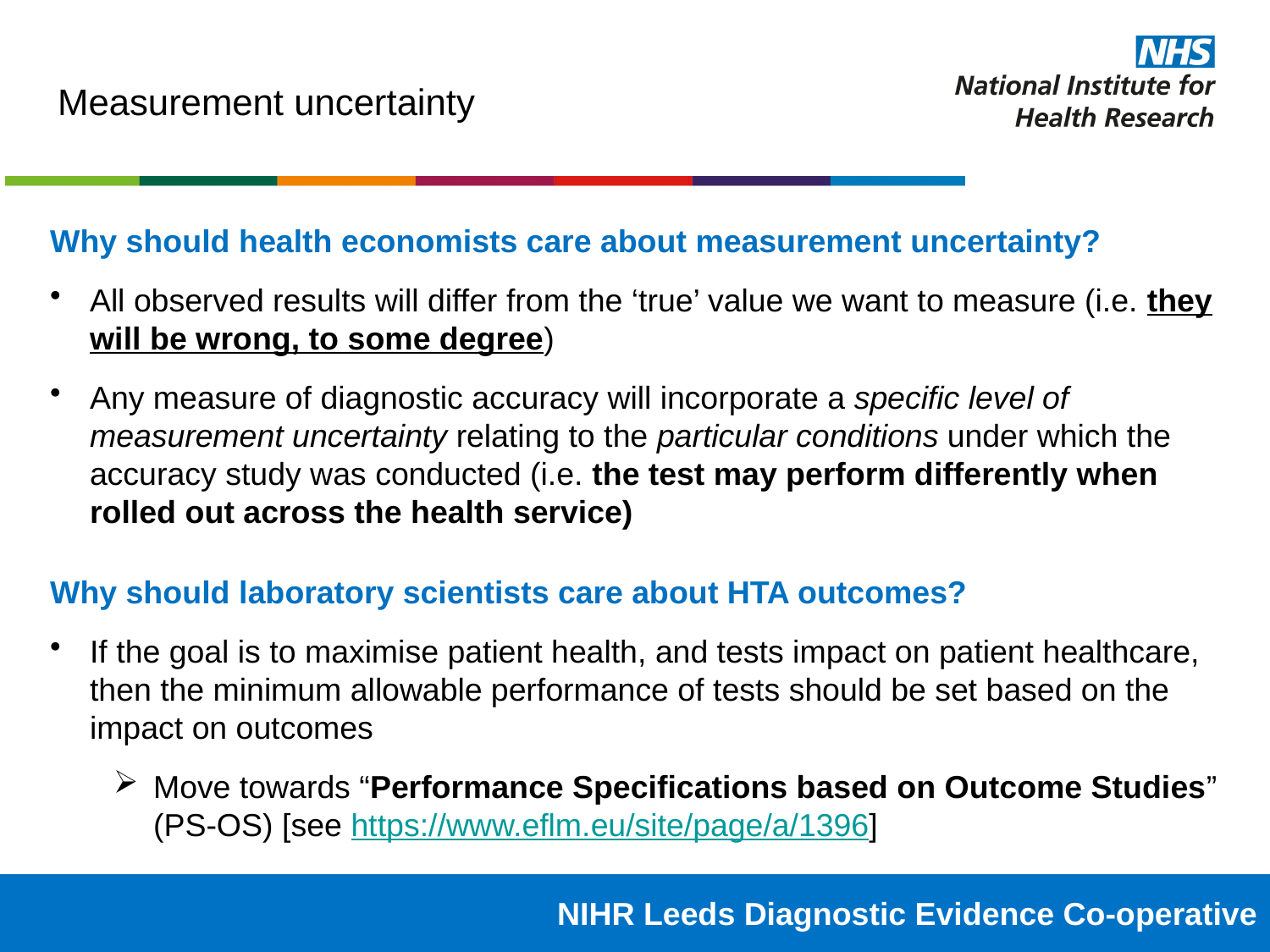

Measurement uncertainty
Why should health economists care about measurement uncertainty?
All observed results will differ from the ‘true’ value we want to measure (i.e. they will be wrong, to some degree)
Any measure of diagnostic accuracy will incorporate a specific level of measurement uncertainty relating to the particular conditions under which the accuracy study was conducted (i.e. the test may perform differently when rolled out across the health service)
Why should laboratory scientists care about HTA outcomes?
If the goal is to maximise patient health, and tests impact on patient healthcare, then the minimum allowable performance of tests should be set based on the impact on outcomes
Move towards “Performance Specifications based on Outcome Studies” (PS-OS) [see https://www.eflm.eu/site/page/a/1396]